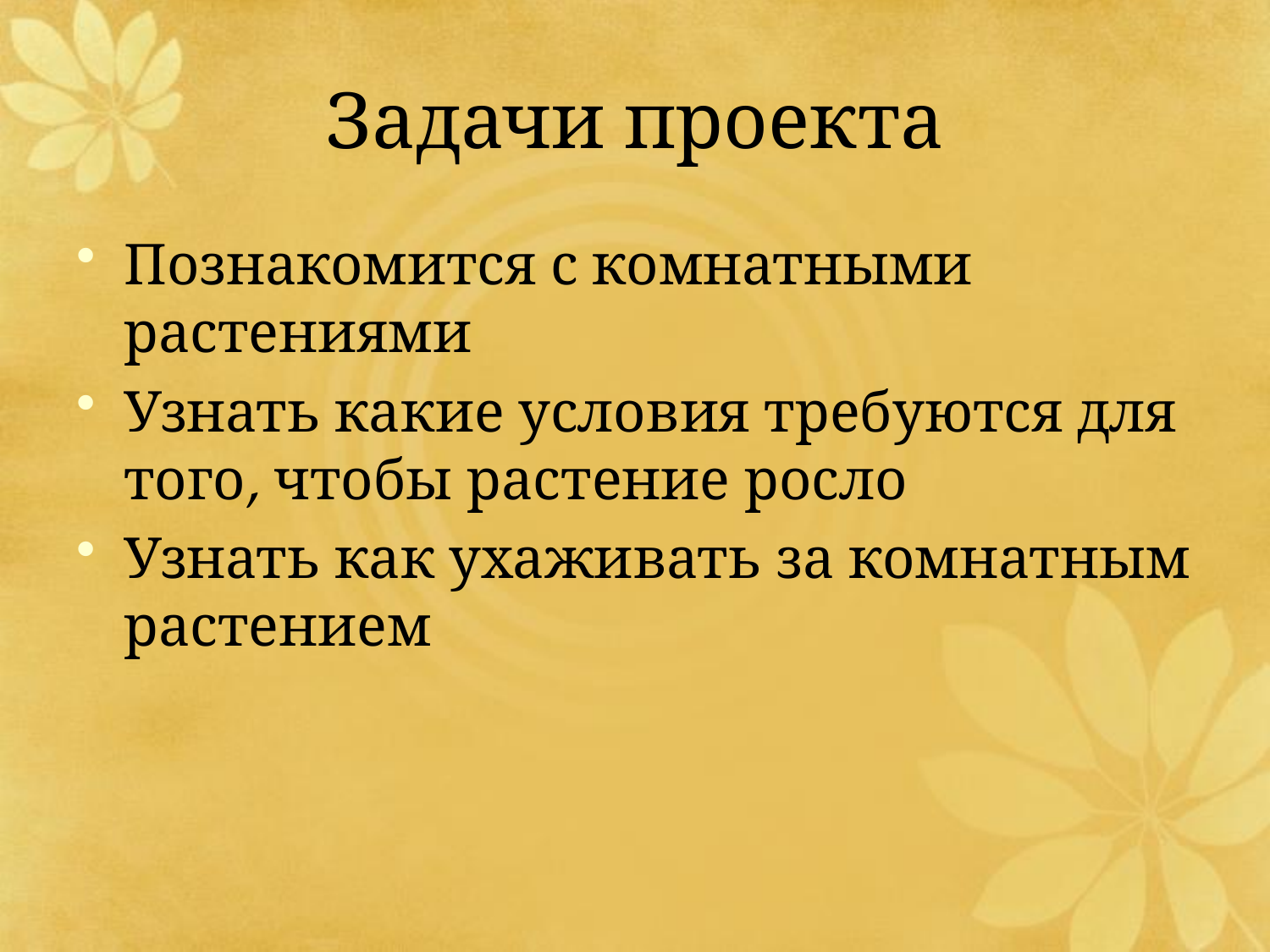

# Задачи проекта
Познакомится с комнатными растениями
Узнать какие условия требуются для того, чтобы растение росло
Узнать как ухаживать за комнатным растением